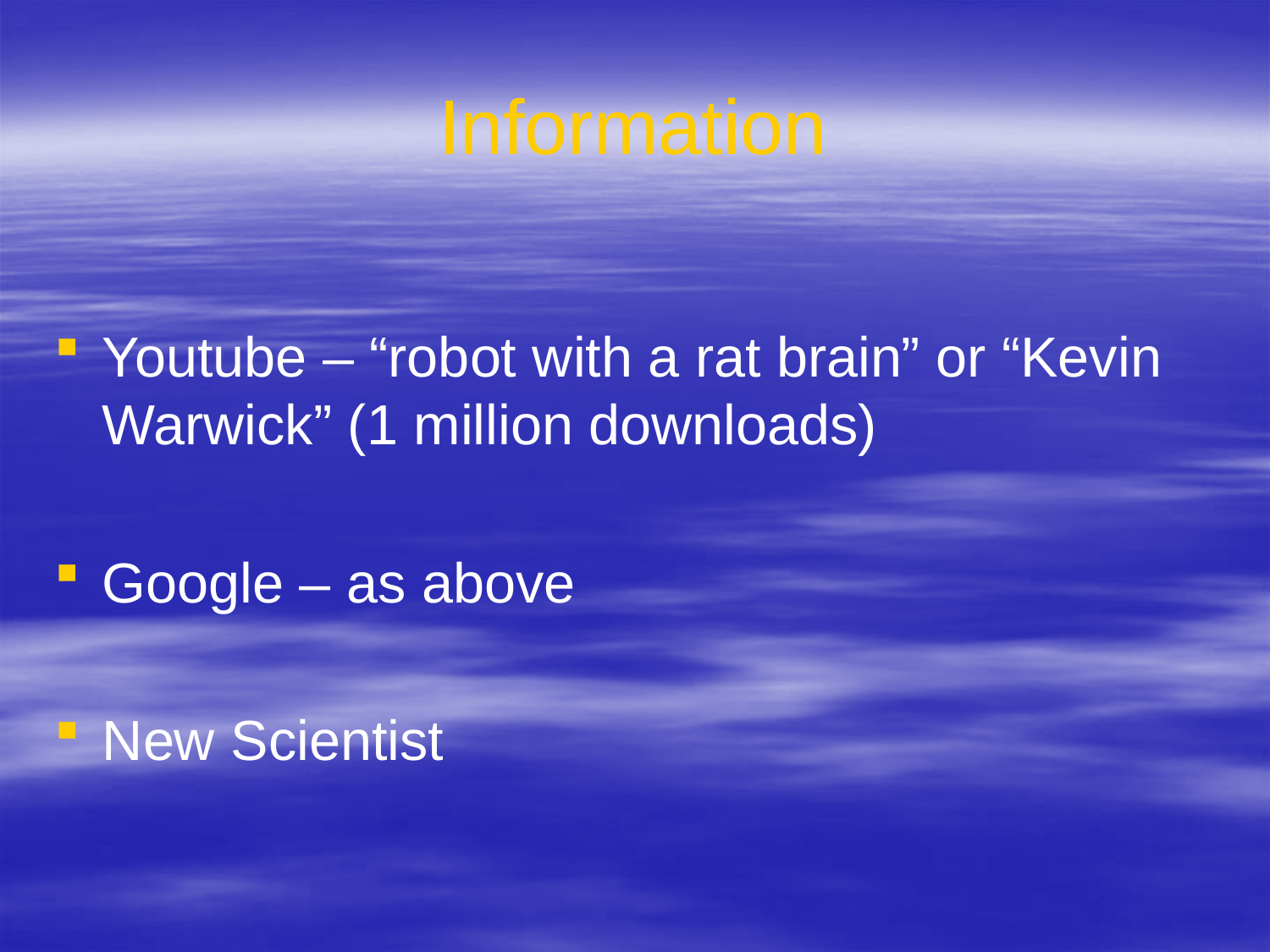

Information
Youtube – “robot with a rat brain” or “Kevin Warwick” (1 million downloads)

Google – as above

New Scientist